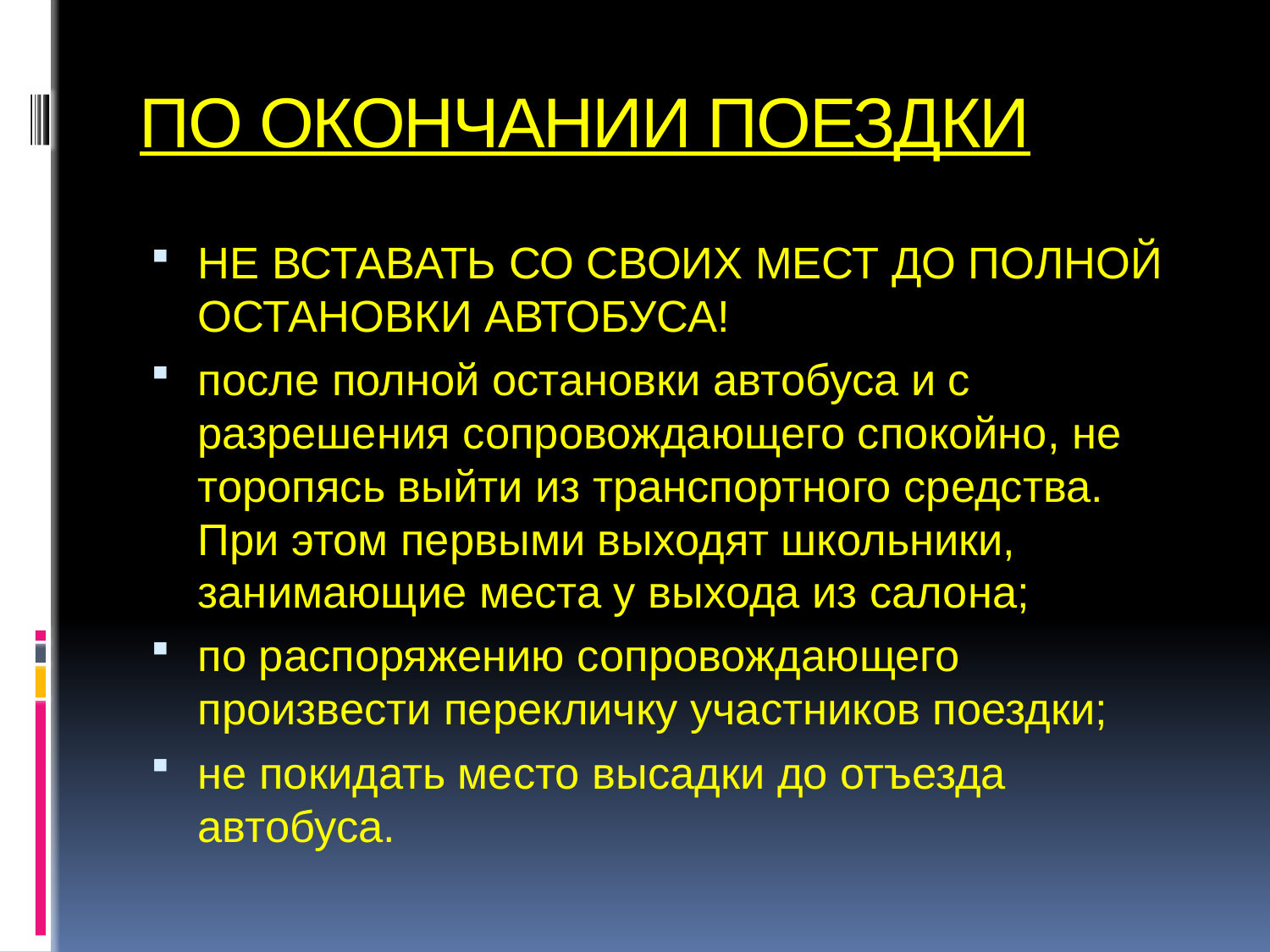

# ПО ОКОНЧАНИИ ПОЕЗДКИ
НЕ ВСТАВАТЬ СО СВОИХ МЕСТ ДО ПОЛНОЙ ОСТАНОВКИ АВТОБУСА!
после полной остановки автобуса и с разрешения сопровождающего спокойно, не торопясь выйти из транспортного средства. При этом первыми выходят школьники, занимающие места у выхода из салона;
по распоряжению сопровождающего произвести перекличку участников поездки;
не покидать место высадки до отъезда автобуса.